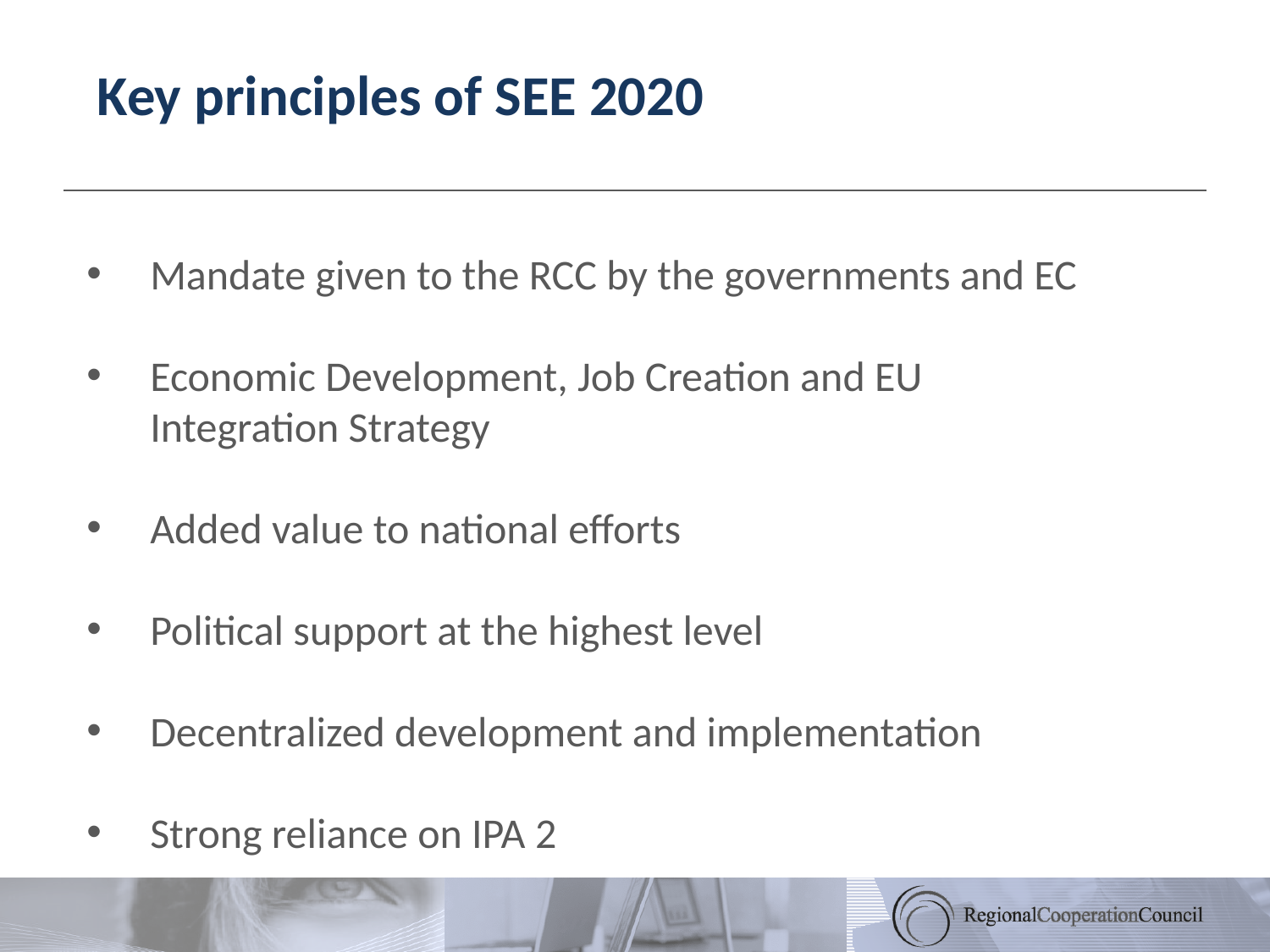

Key principles of SEE 2020

Mandate given to the RCC by the governments and EC

Economic Development, Job Creation and EU Integration Strategy

Added value to national efforts

Political support at the highest level

Decentralized development and implementation

Strong reliance on IPA 2